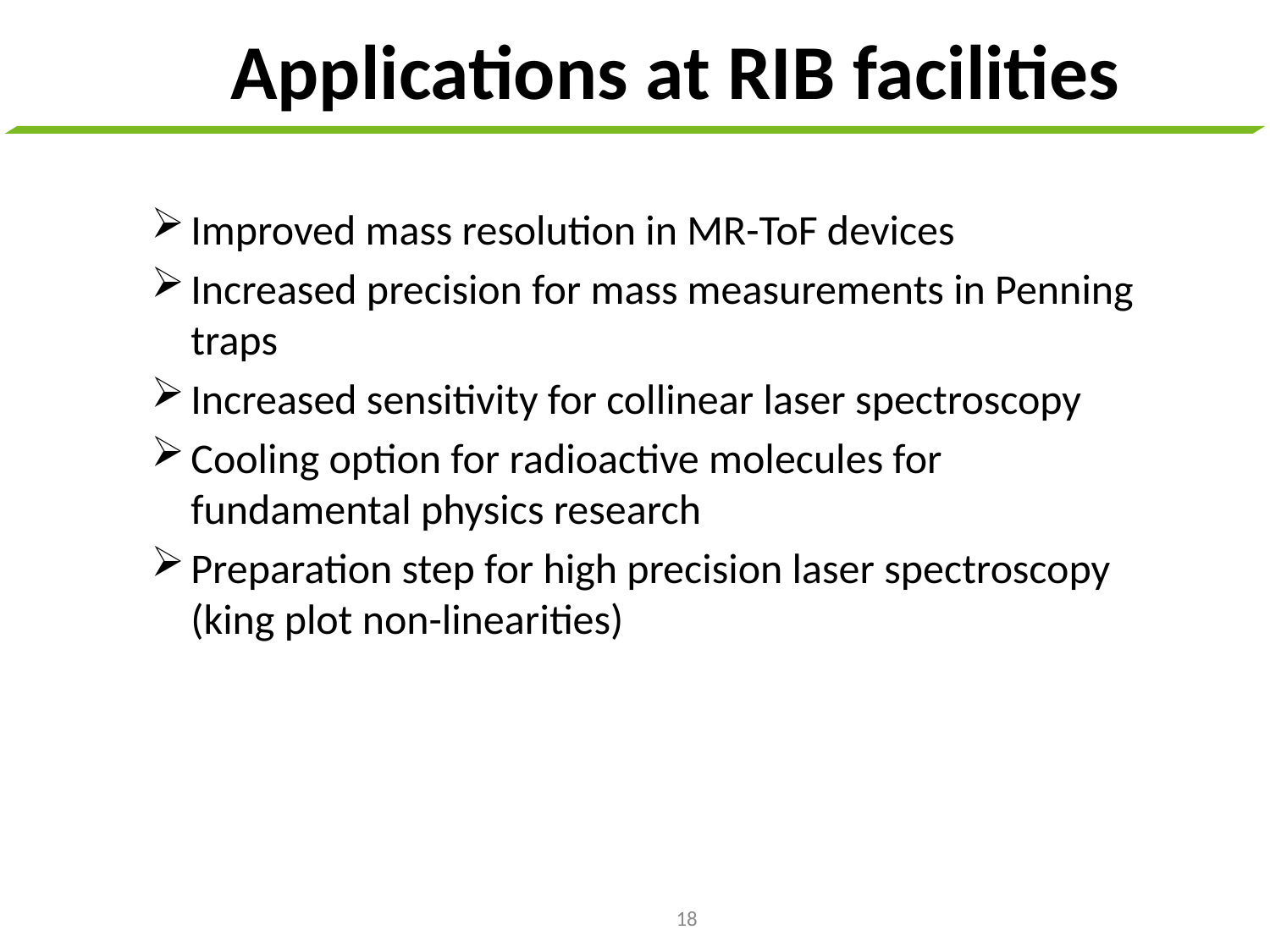

# Applications at RIB facilities
Improved mass resolution in MR-ToF devices
Increased precision for mass measurements in Penning traps
Increased sensitivity for collinear laser spectroscopy
Cooling option for radioactive molecules for fundamental physics research
Preparation step for high precision laser spectroscopy (king plot non-linearities)
18